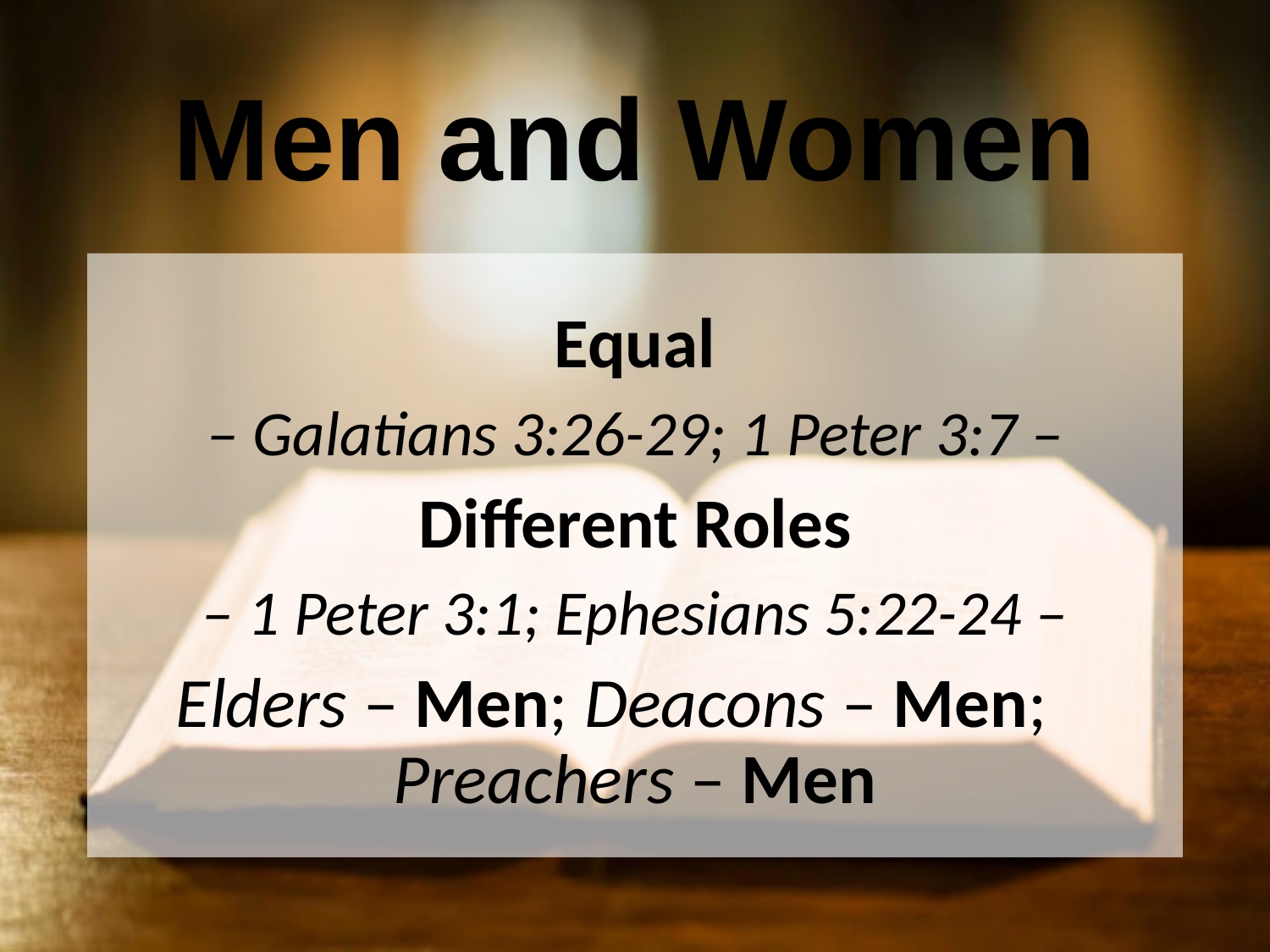

# Men and Women

Equal
– Galatians 3:26-29; 1 Peter 3:7 –
Different Roles
– 1 Peter 3:1; Ephesians 5:22-24 –
Elders – Men; Deacons – Men;    Preachers – Men